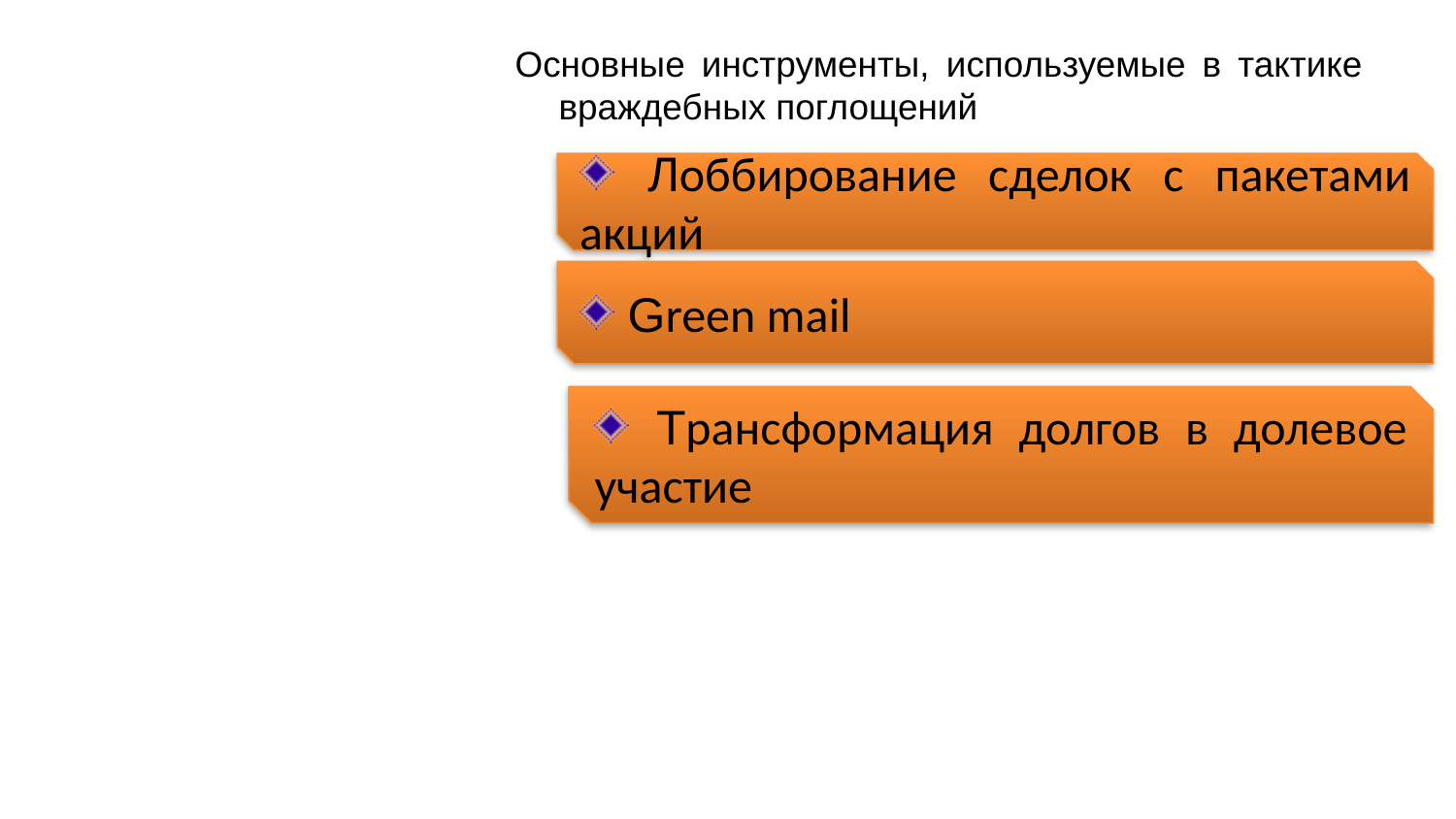

Основные инструменты, используемые в тактике враждебных поглощений
 Лоббирование сделок с пакетами акций
 Green mail
 Трансформация долгов в долевое участие